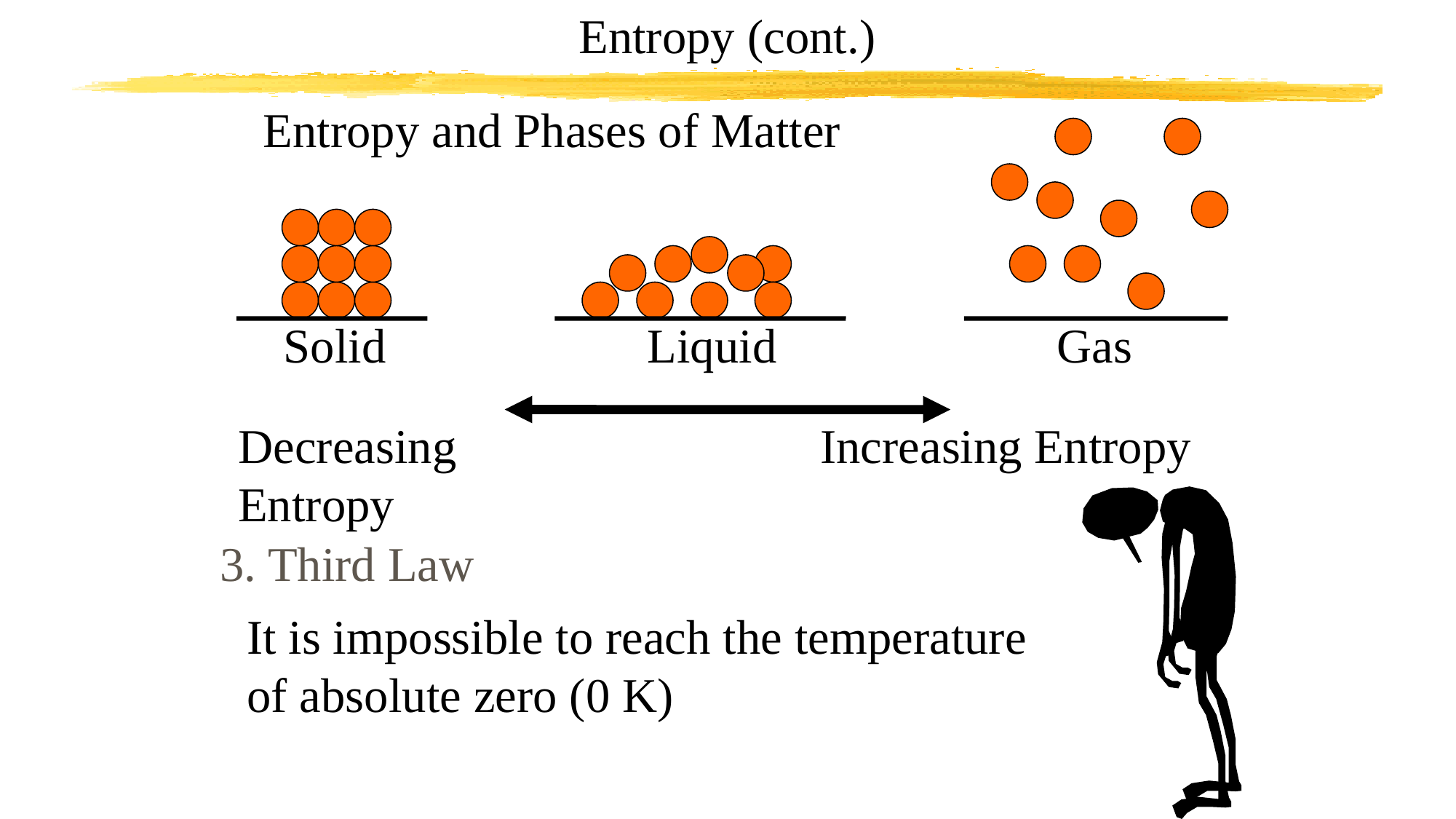

Entropy (cont.)
Entropy and Phases of Matter

Solid
Liquid
Gas
Decreasing Entropy

Increasing Entropy

3. Third Law
It is impossible to reach the temperature of absolute zero (0 K)